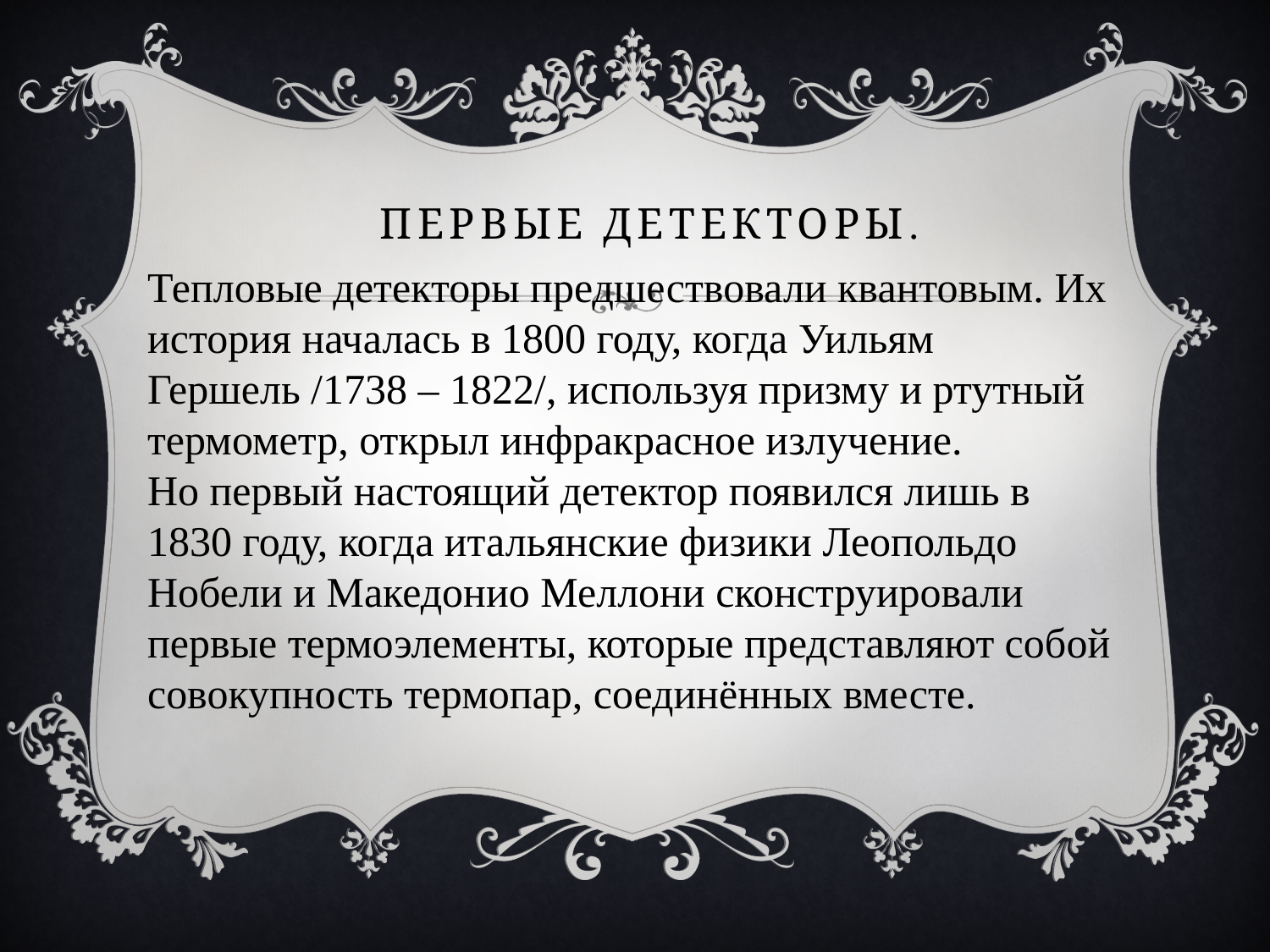

# Первые детекторы.
Тепловые детекторы предшествовали квантовым. Их история началась в 1800 году, когда Уильям Гершель /1738 – 1822/, используя призму и ртутный термометр, открыл инфракрасное излучение.
Но первый настоящий детектор появился лишь в 1830 году, когда итальянские физики Леопольдо Нобели и Македонио Меллони сконструировали первые термоэлементы, которые представляют собой совокупность термопар, соединённых вместе.